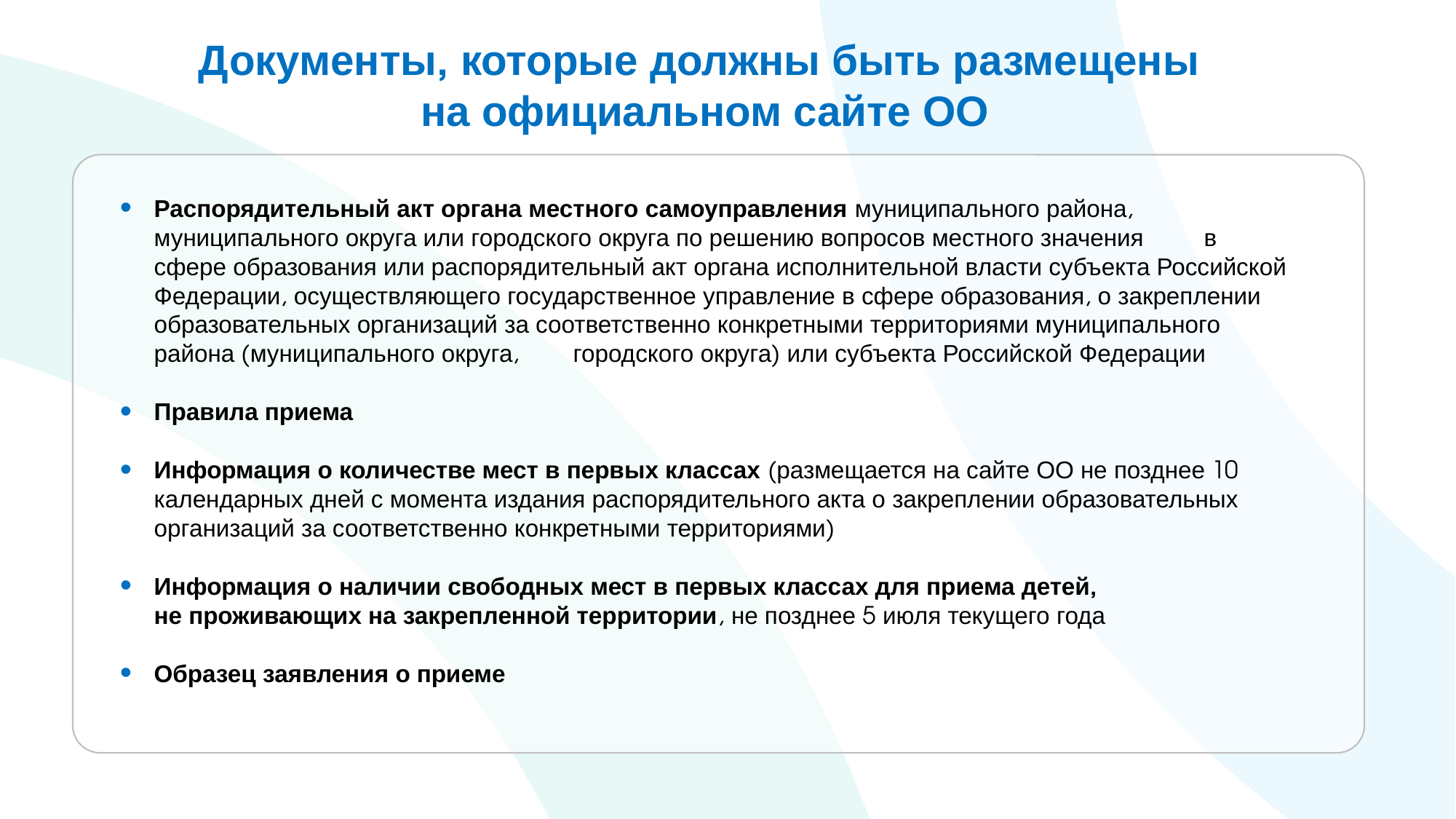

#

Документы, которые должны быть размещены
на официальном сайте ОО

Распорядительный акт органа местного самоуправления муниципального района, муниципального округа или городского округа по решению вопросов местного значения         в сфере образования или распорядительный акт органа исполнительной власти субъекта Российской Федерации, осуществляющего государственное управление в сфере образования, о закреплении образовательных организаций за соответственно конкретными территориями муниципального района (муниципального округа,        городского округа) или субъекта Российской Федерации

Правила приема

Информация о количестве мест в первых классах (размещается на сайте ОО не позднее 10 календарных дней с момента издания распорядительного акта о закреплении образовательных организаций за соответственно конкретными территориями)

Информация о наличии свободных мест в первых классах для приема детей,                           не проживающих на закрепленной территории, не позднее 5 июля текущего года

Образец заявления о приеме